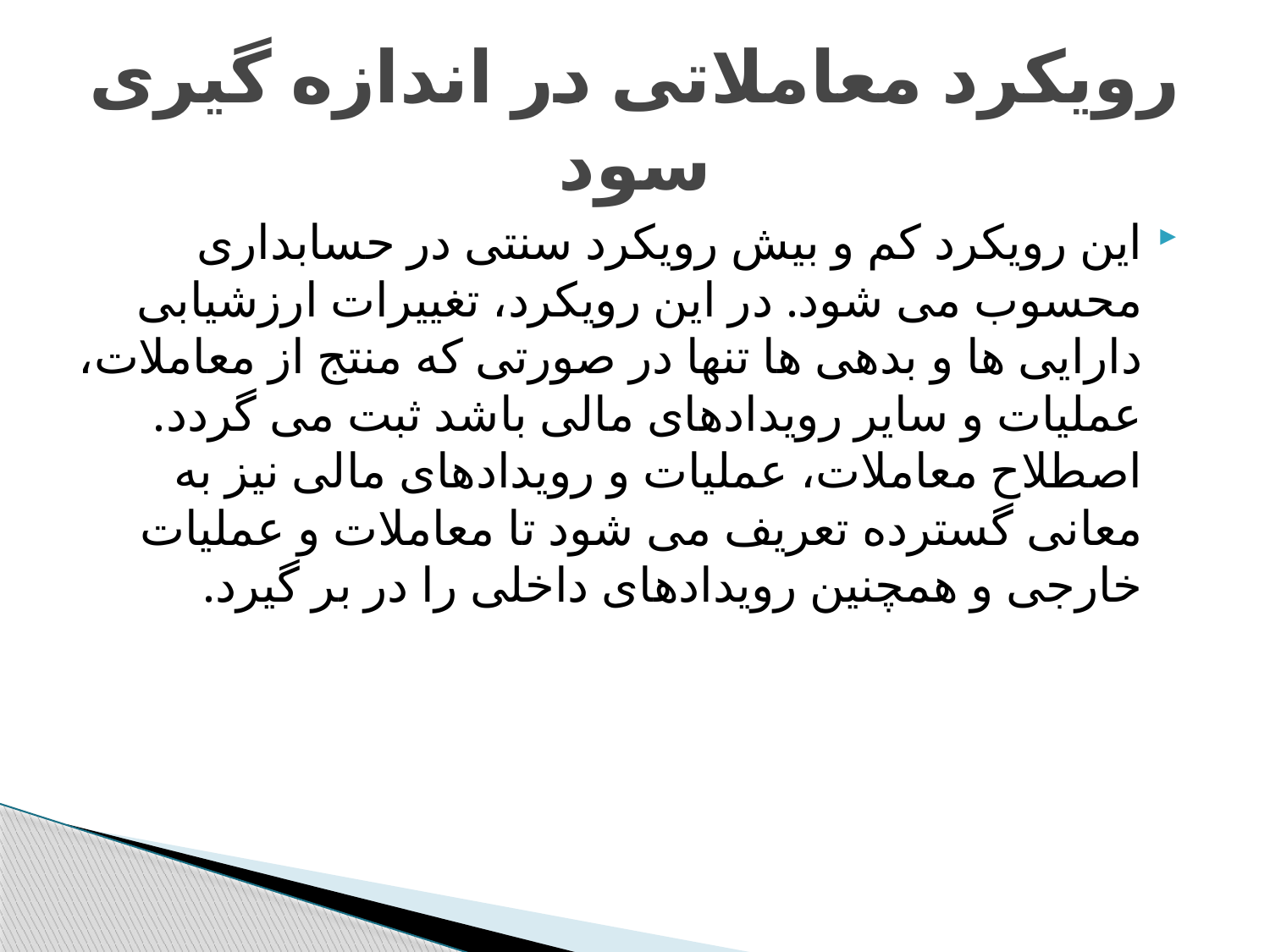

# رویکرد معاملاتی در اندازه گیری سود
این رویکرد کم و بیش رویکرد سنتی در حسابداری محسوب می شود. در این رویکرد، تغییرات ارزشیابی دارایی ها و بدهی ها تنها در صورتی که منتج از معاملات، عملیات و سایر رویدادهای مالی باشد ثبت می گردد.  اصطلاح معاملات، عملیات و رویدادهای مالی نیز به معانی گسترده تعریف می شود تا معاملات و عملیات خارجی و همچنین رویدادهای داخلی را در بر گیرد.